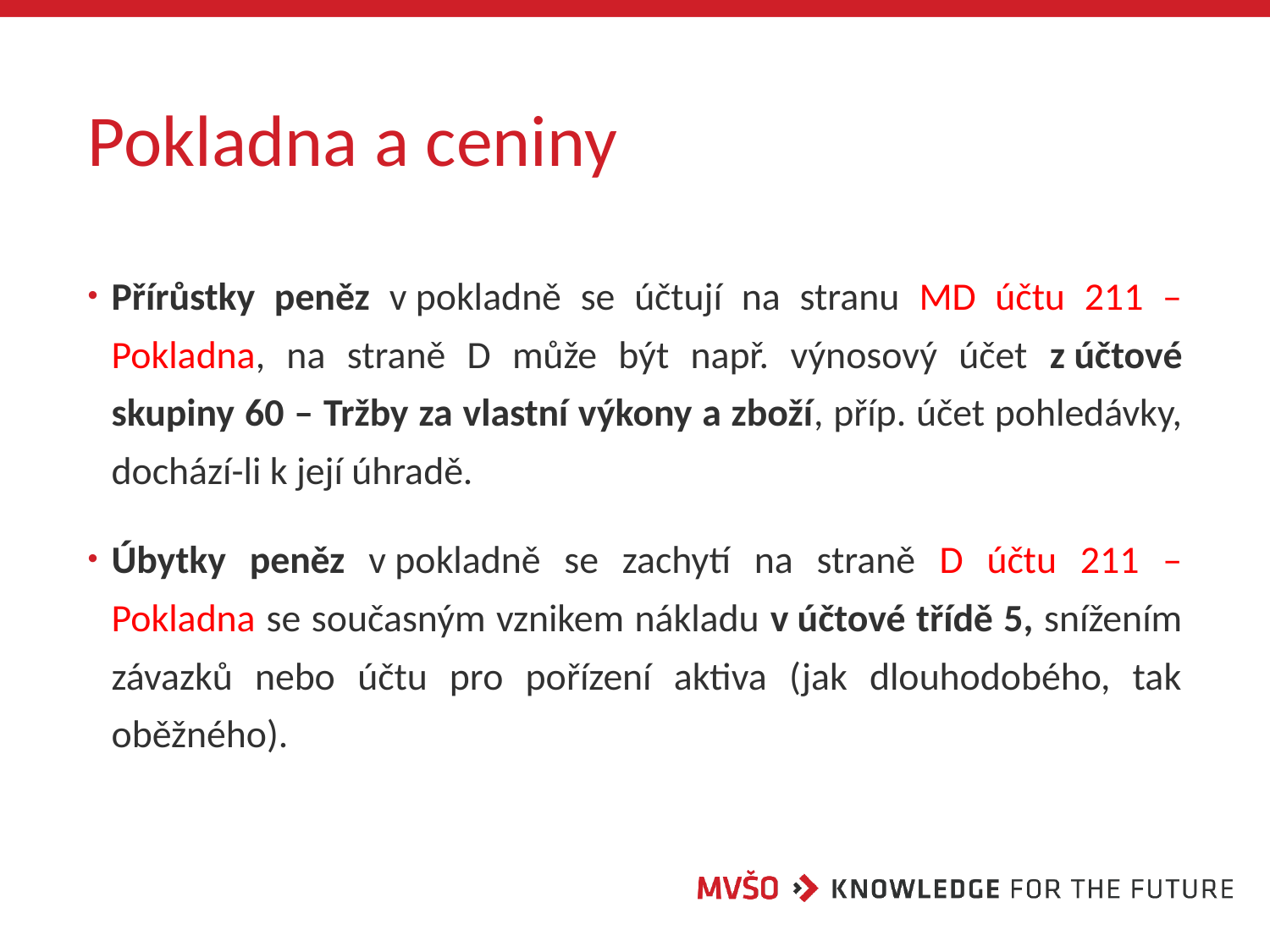

# Pokladna a ceniny
Přírůstky peněz v pokladně se účtují na stranu MD účtu 211 – Pokladna, na straně D může být např. výnosový účet z účtové skupiny 60 – Tržby za vlastní výkony a zboží, příp. účet pohledávky, dochází-li k její úhradě.
Úbytky peněz v pokladně se zachytí na straně D účtu 211 – Pokladna se současným vznikem nákladu v účtové třídě 5, snížením závazků nebo účtu pro pořízení aktiva (jak dlouhodobého, tak oběžného).